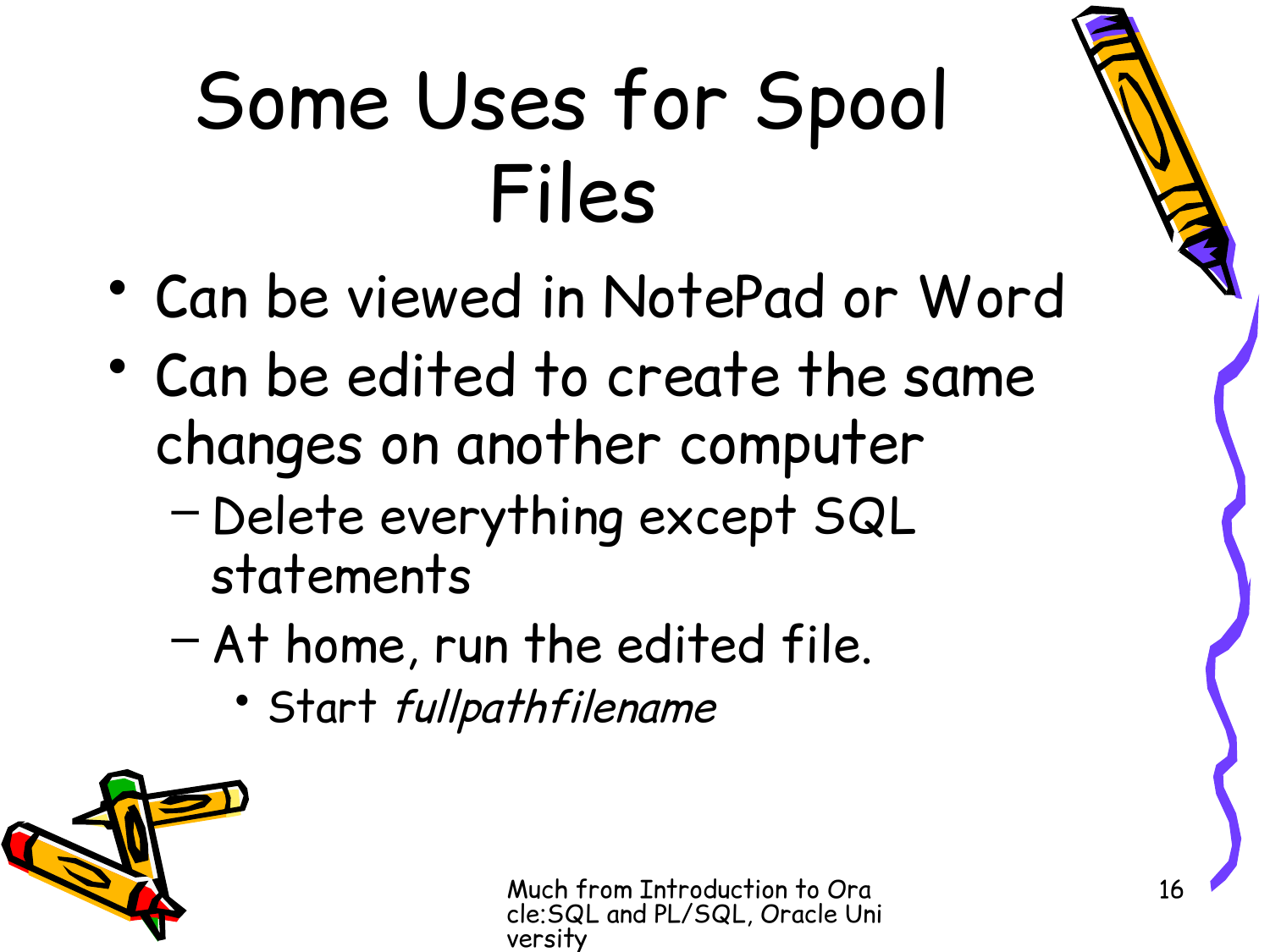

# Some Uses for Spool Files
Can be viewed in NotePad or Word
Can be edited to create the same changes on another computer
Delete everything except SQL statements
At home, run the edited file.
Start fullpathfilename
Much from Introduction to Oracle:SQL and PL/SQL, Oracle University
16